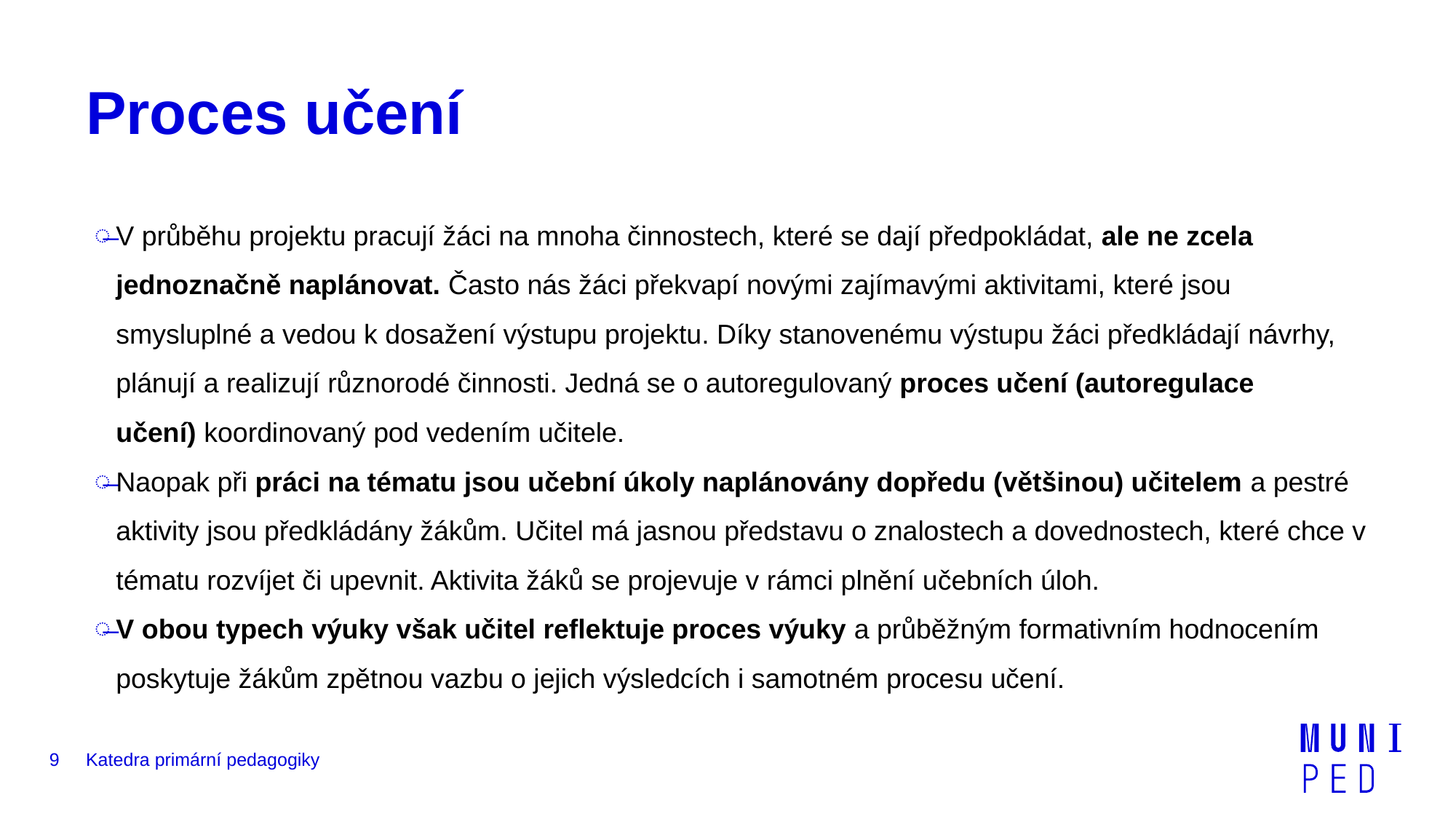

# Proces učení
V průběhu projektu pracují žáci na mnoha činnostech, které se dají předpokládat, ale ne zcela jednoznačně naplánovat. Často nás žáci překvapí novými zajímavými aktivitami, které jsou smysluplné a vedou k dosažení výstupu projektu. Díky stanovenému výstupu žáci předkládají návrhy, plánují a realizují různorodé činnosti. Jedná se o autoregulovaný proces učení (autoregulace učení) koordinovaný pod vedením učitele.
Naopak při práci na tématu jsou učební úkoly naplánovány dopředu (většinou) učitelem a pestré aktivity jsou předkládány žákům. Učitel má jasnou představu o znalostech a dovednostech, které chce v tématu rozvíjet či upevnit. Aktivita žáků se projevuje v rámci plnění učebních úloh.
V obou typech výuky však učitel reflektuje proces výuky a průběžným formativním hodnocením poskytuje žákům zpětnou vazbu o jejich výsledcích i samotném procesu učení.
9
Katedra primární pedagogiky